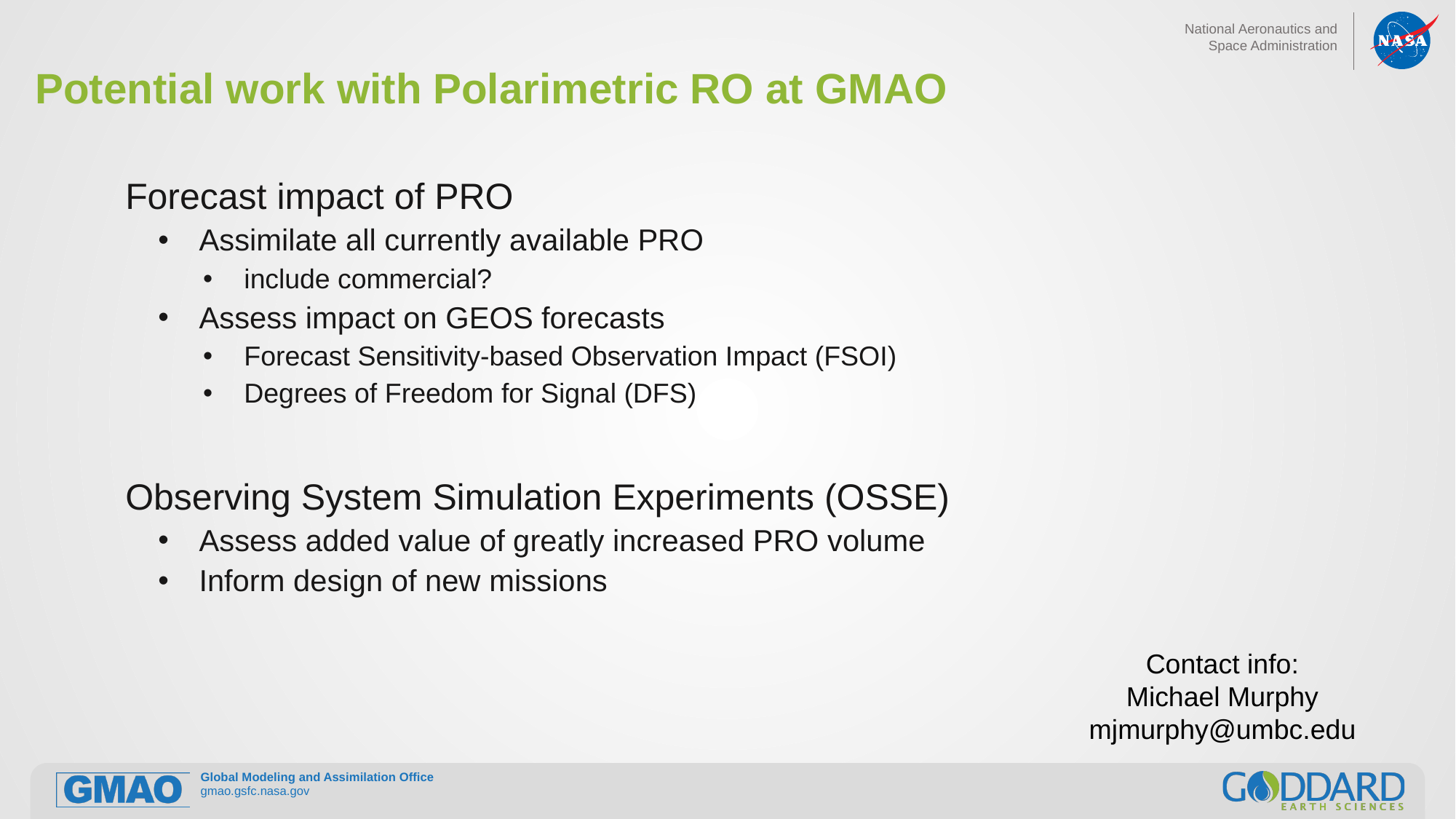

# Potential work with Polarimetric RO at GMAO
Forecast impact of PRO
Assimilate all currently available PRO
include commercial?
Assess impact on GEOS forecasts
Forecast Sensitivity-based Observation Impact (FSOI)
Degrees of Freedom for Signal (DFS)

Observing System Simulation Experiments (OSSE)
Assess added value of greatly increased PRO volume
Inform design of new missions

Contact info:
Michael Murphy
mjmurphy@umbc.edu